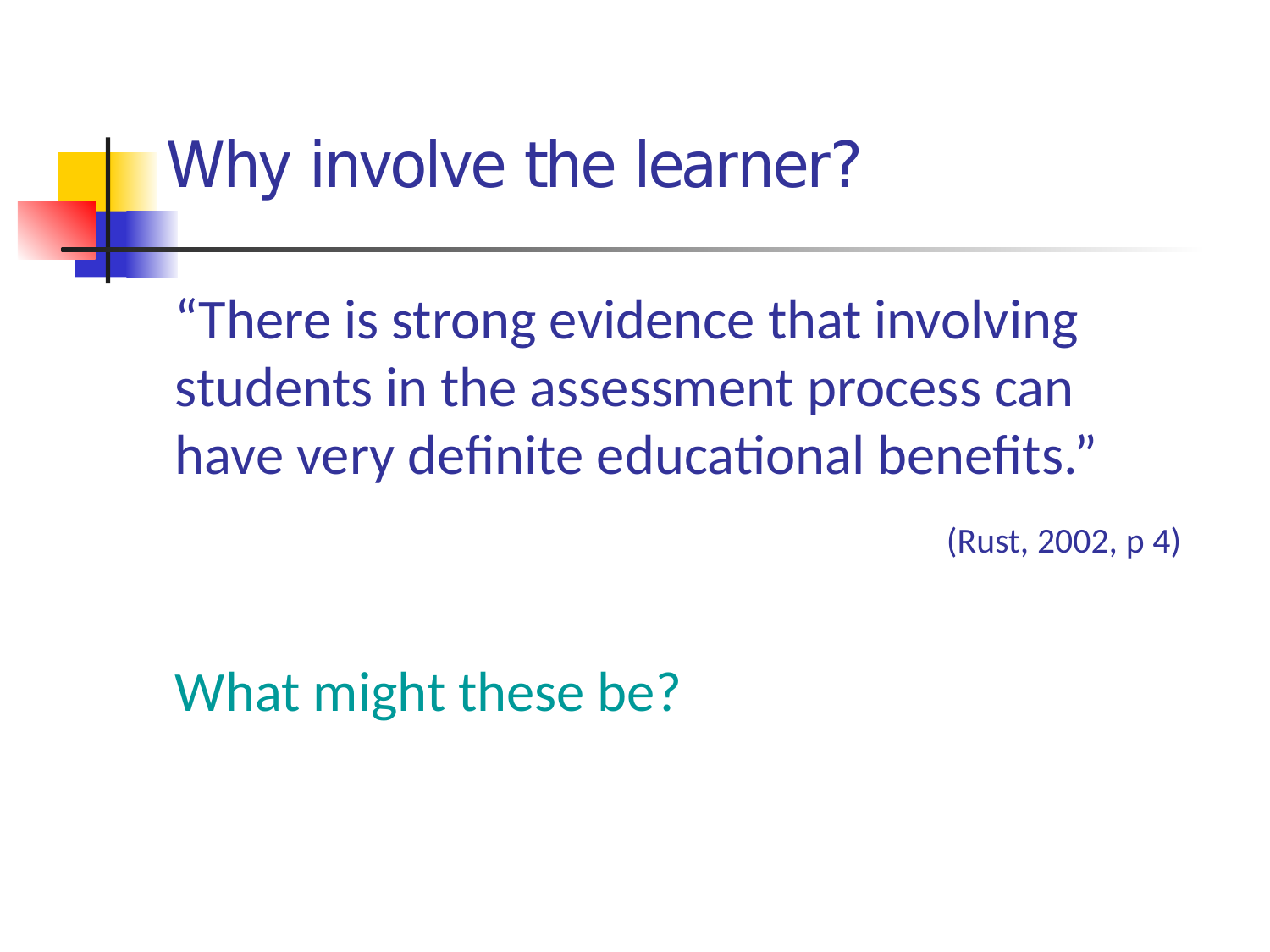

# Why involve the learner?
	“There is strong evidence that involving students in the assessment process can have very definite educational benefits.”
 (Rust, 2002, p 4)

	What might these be?